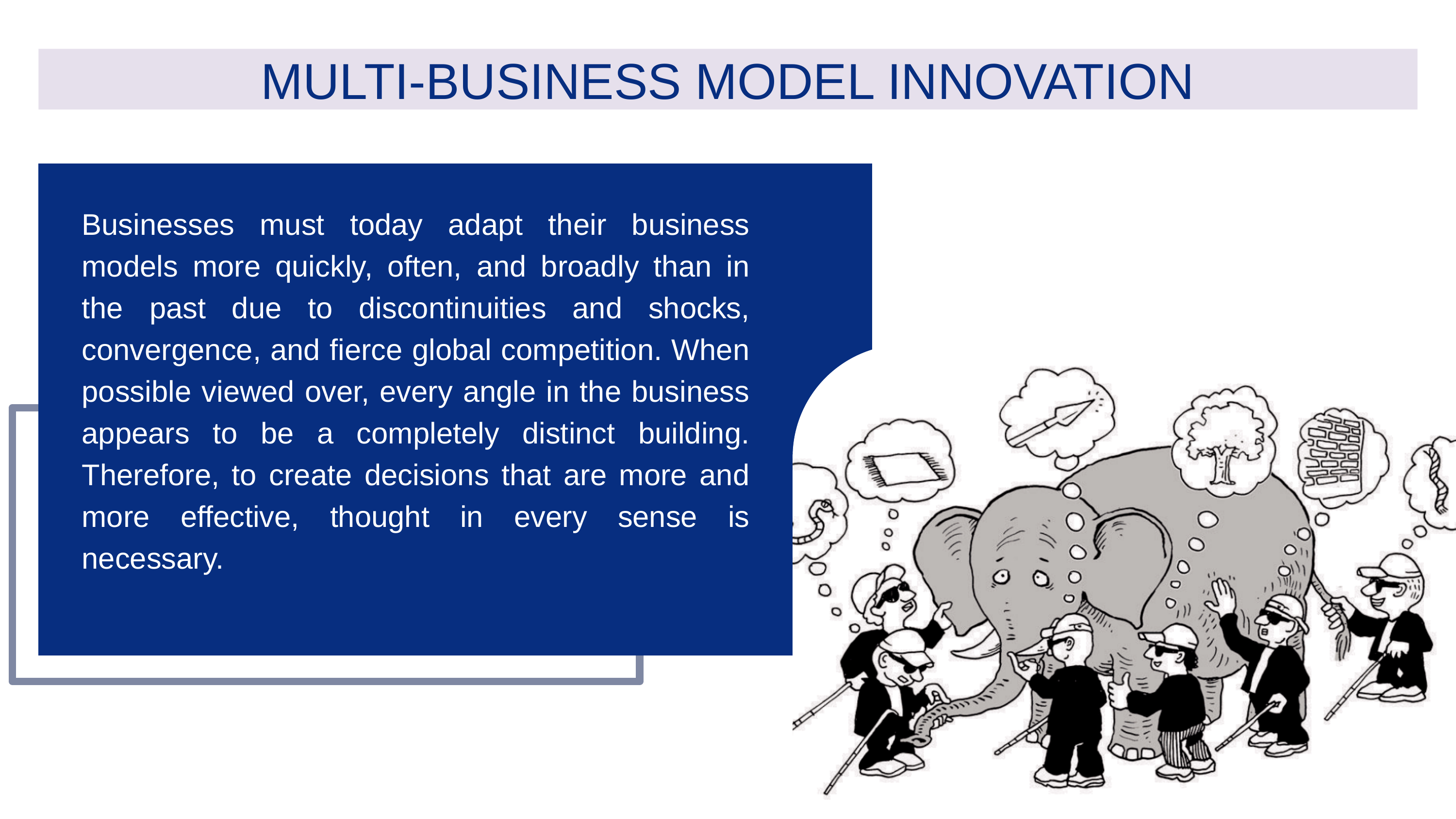

MULTI-BUSINESS MODEL INNOVATION

Businesses must today adapt their business models more quickly, often, and broadly than in the past due to discontinuities and shocks, convergence, and fierce global competition. When possible viewed over, every angle in the business appears to be a completely distinct building. Therefore, to create decisions that are more and more effective, thought in every sense is necessary.